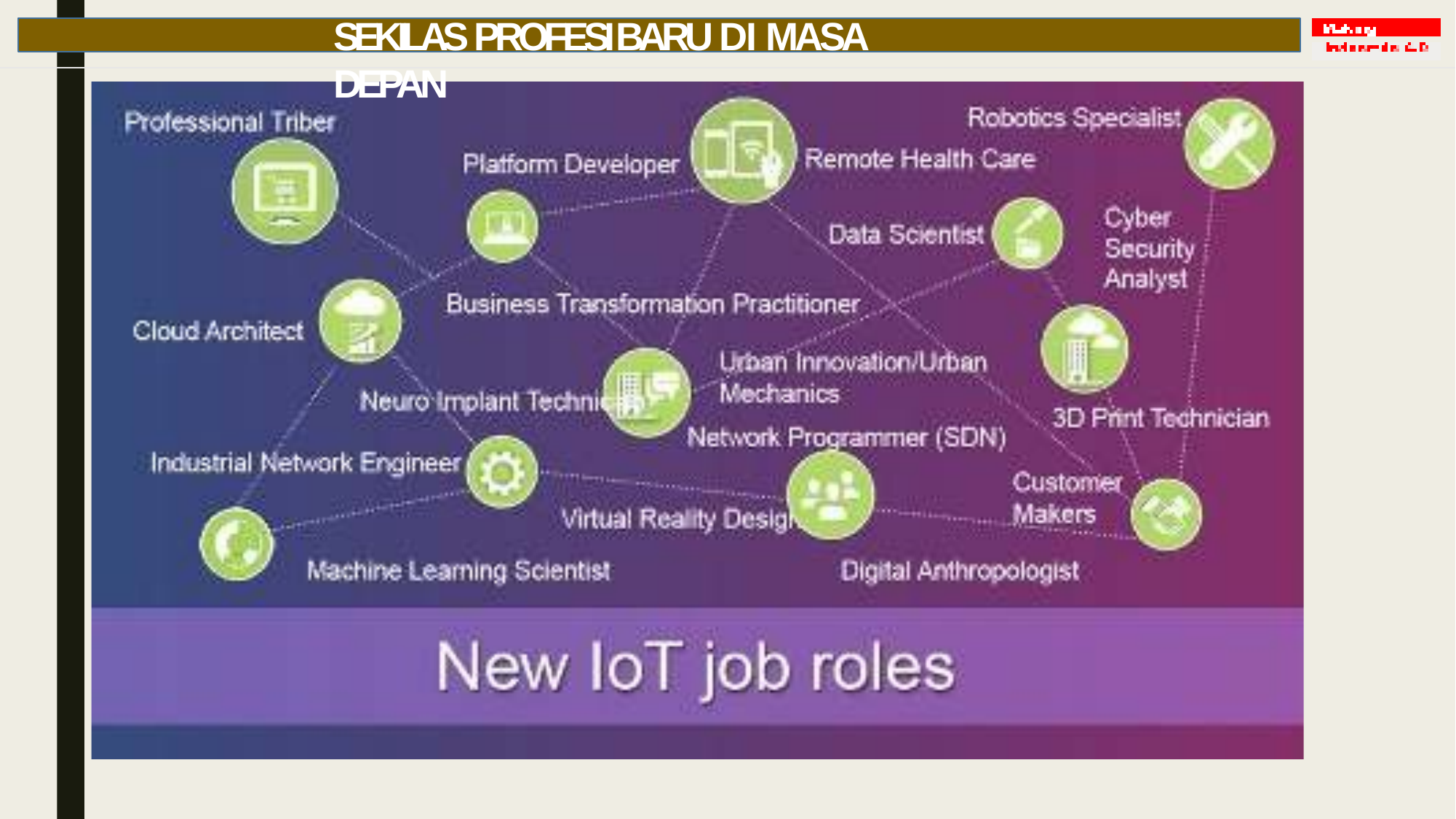

# SEKILAS PROFESI BARU DI MASA DEPAN